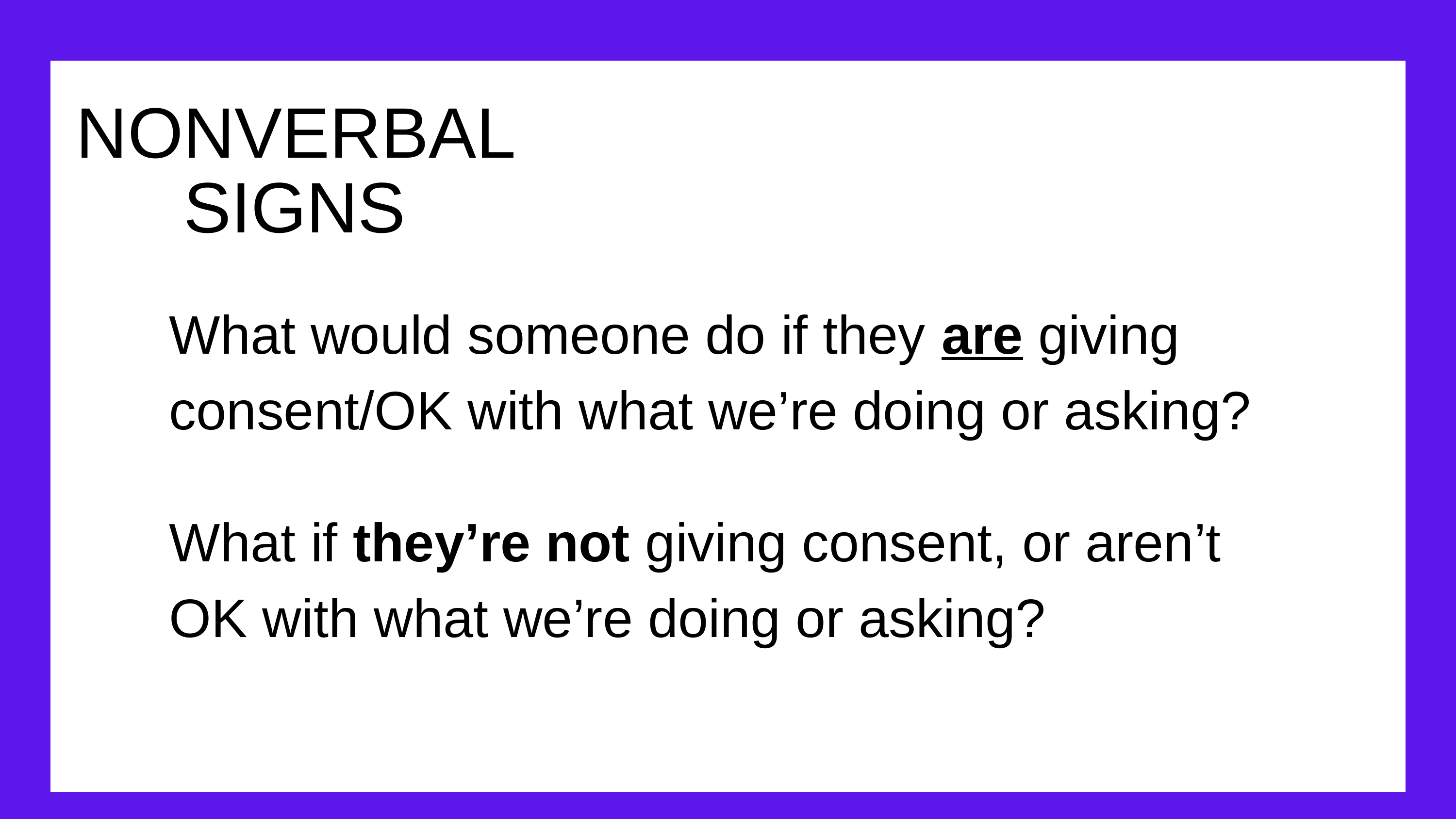

NONVERBAL SIGNS
What would someone do if they are giving consent/OK with what we’re doing or asking?
What if they’re not giving consent, or aren’t OK with what we’re doing or asking?